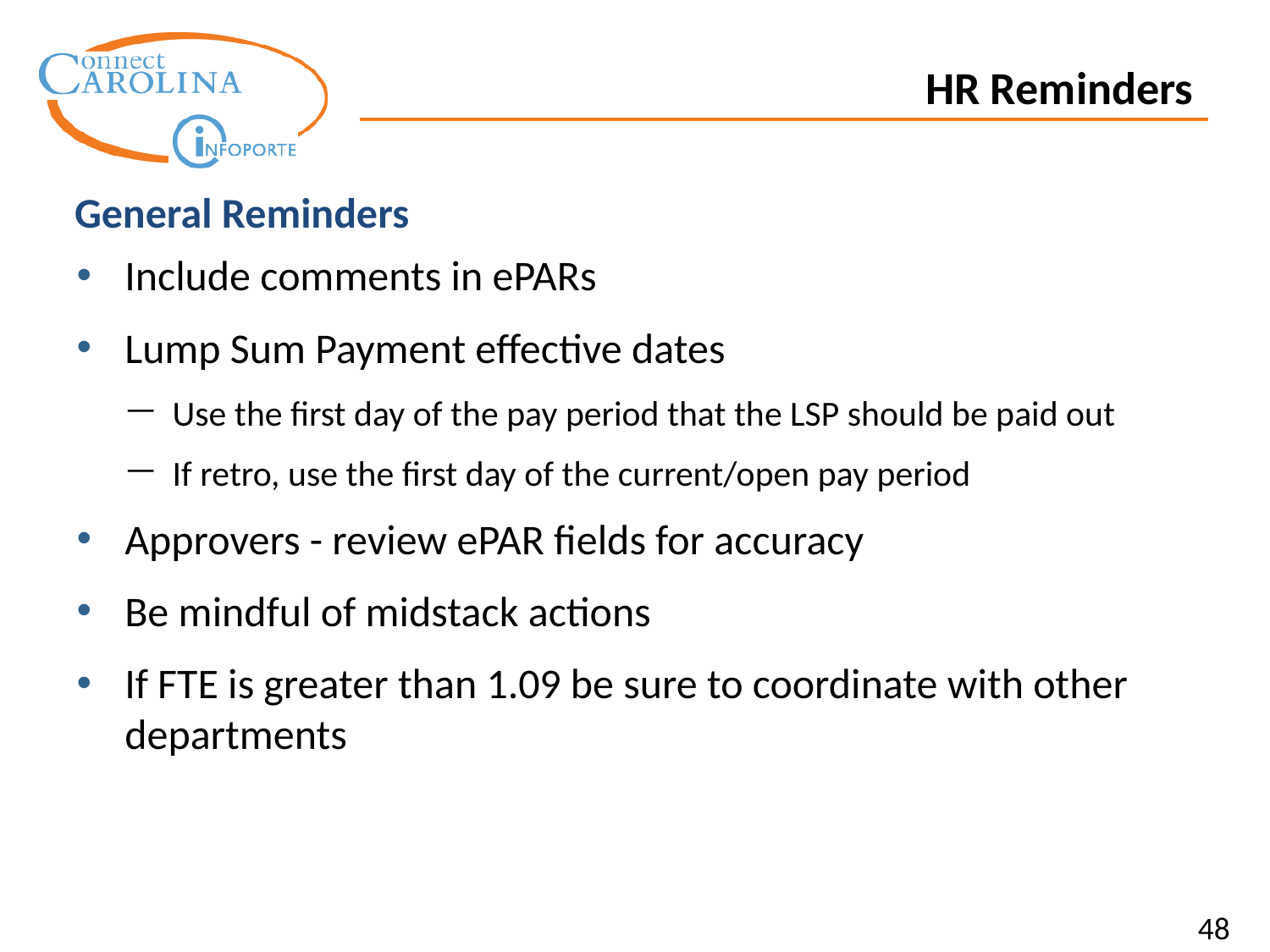

HR Reminders
General Reminders
Include comments in ePARs
Lump Sum Payment effective dates
Use the first day of the pay period that the LSP should be paid out
If retro, use the first day of the current/open pay period
Approvers - review ePAR fields for accuracy
Be mindful of midstack actions
If FTE is greater than 1.09 be sure to coordinate with other departments